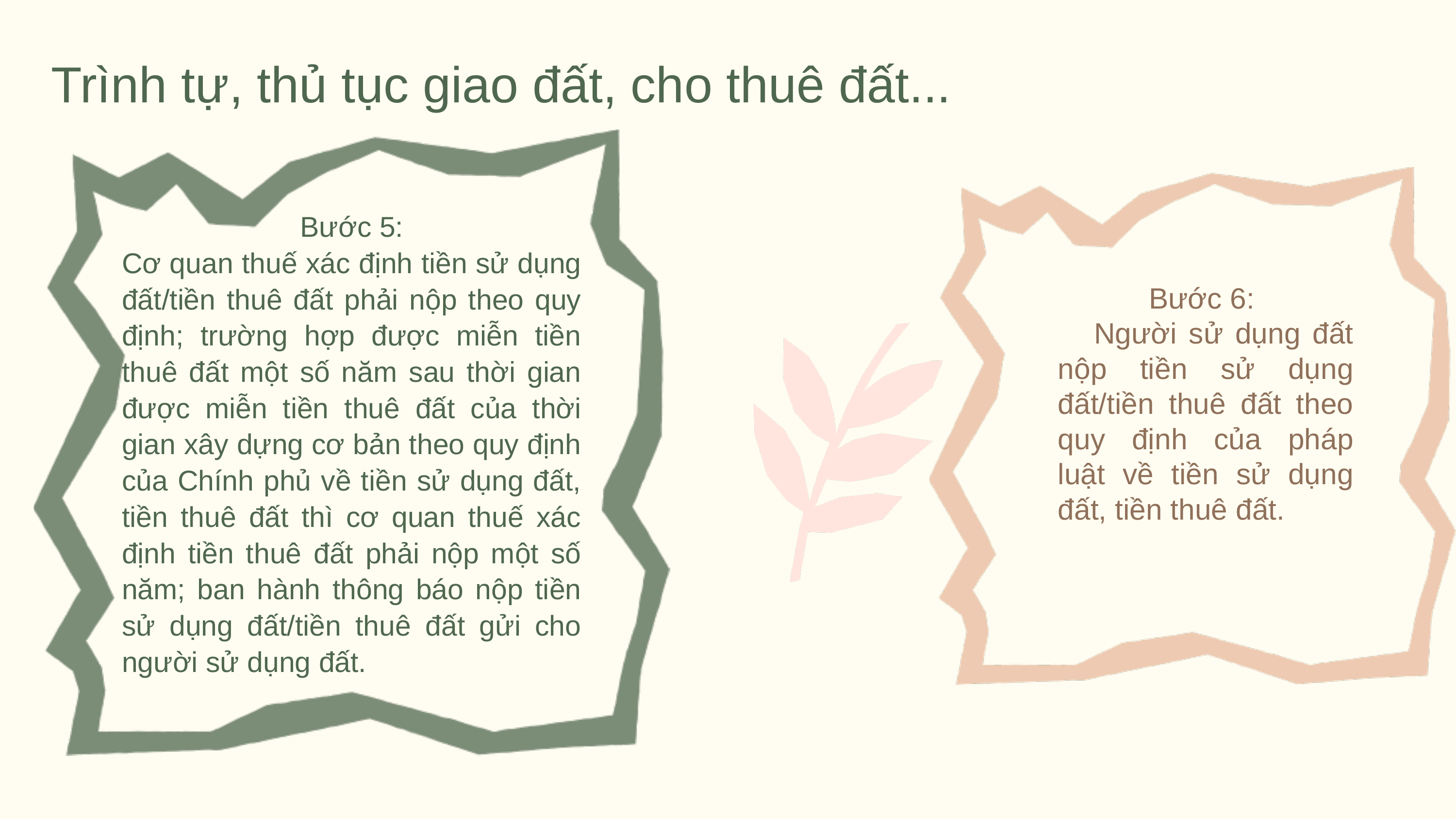

Trình tự, thủ tục giao đất, cho thuê đất...

Bước 5:
Cơ quan thuế xác định tiền sử dụng đất/tiền thuê đất phải nộp theo quy định; trường hợp được miễn tiền thuê đất một số năm sau thời gian được miễn tiền thuê đất của thời gian xây dựng cơ bản theo quy định của Chính phủ về tiền sử dụng đất, tiền thuê đất thì cơ quan thuế xác định tiền thuê đất phải nộp một số năm; ban hành thông báo nộp tiền sử dụng đất/tiền thuê đất gửi cho người sử dụng đất.

Bước 6:
   Người sử dụng đất nộp tiền sử dụng đất/tiền thuê đất theo quy định của pháp luật về tiền sử dụng đất, tiền thuê đất.